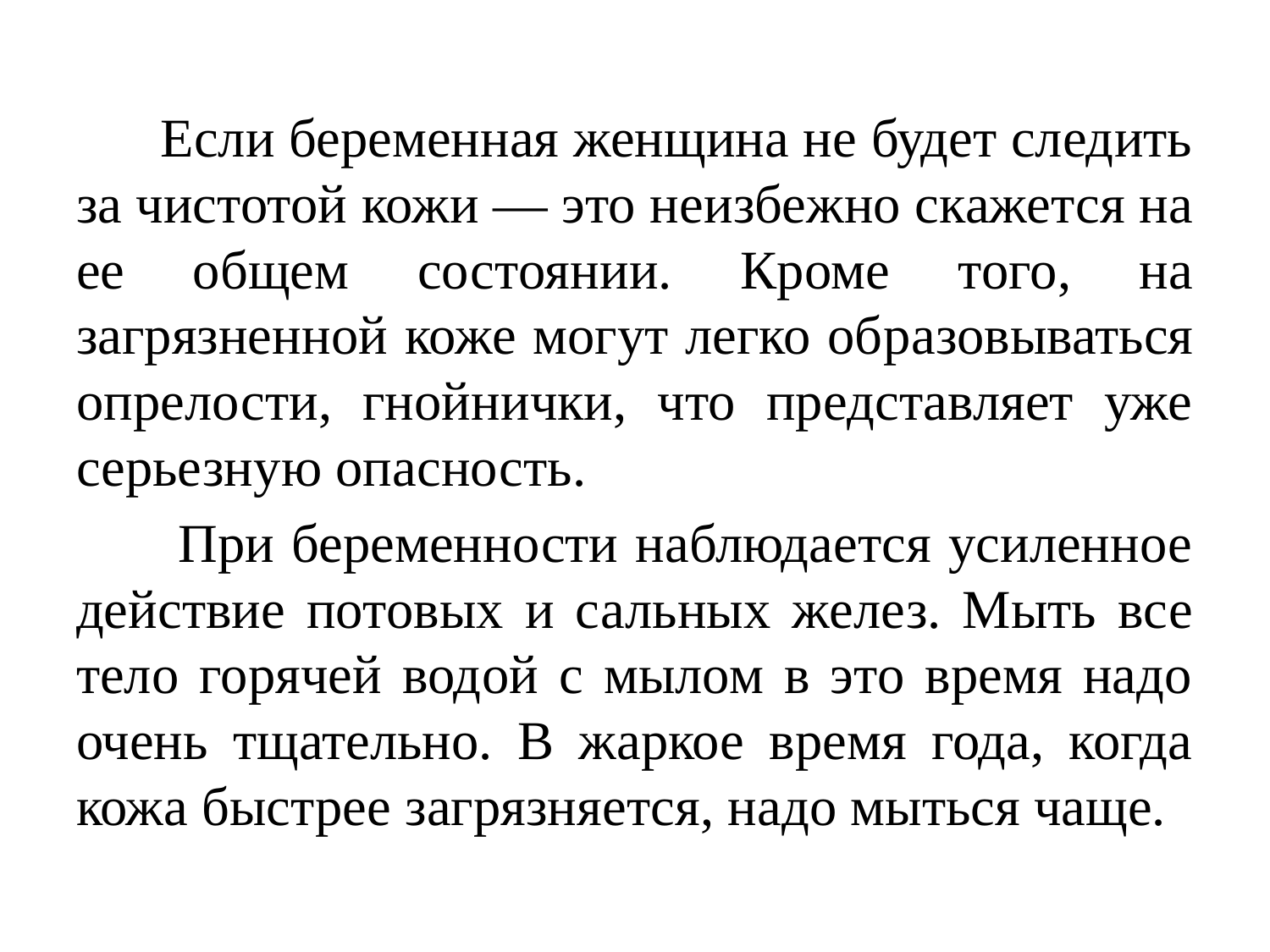

Если беременная женщина не будет следить за чисто­той кожи — это неизбежно скажется на ее общем состоя­нии. Кроме того, на загрязненной коже могут легко об­разовываться опрелости, гнойнички, что представляет уже серьезную опасность.
      При беременности наблюдается усиленное действие по­товых и сальных желез. Мыть все тело горячей водой с мылом в это время надо очень тщательно. В жаркое время года, когда кожа быстрее загрязняется, надо мыться чаще.